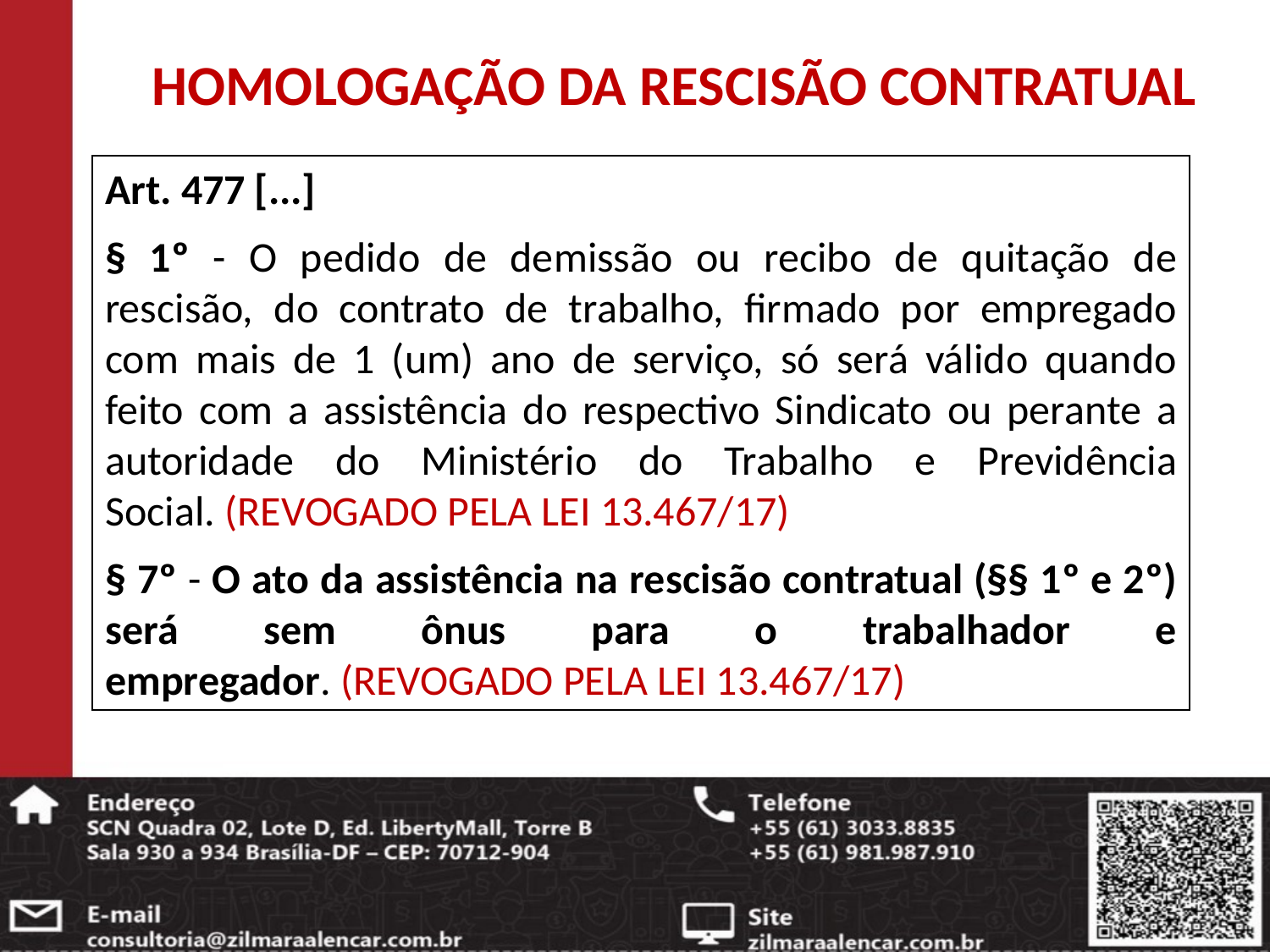

HOMOLOGAÇÃO DA RESCISÃO CONTRATUAL
Art. 477 [...]

§ 1º - O pedido de demissão ou recibo de quitação de rescisão, do contrato de trabalho, firmado por empregado com mais de 1 (um) ano de serviço, só será válido quando feito com a assistência do respectivo Sindicato ou perante a autoridade do Ministério do Trabalho e Previdência Social. (REVOGADO PELA LEI 13.467/17)

§ 7º - O ato da assistência na rescisão contratual (§§ 1º e 2º) será sem ônus para o trabalhador e empregador. (REVOGADO PELA LEI 13.467/17)